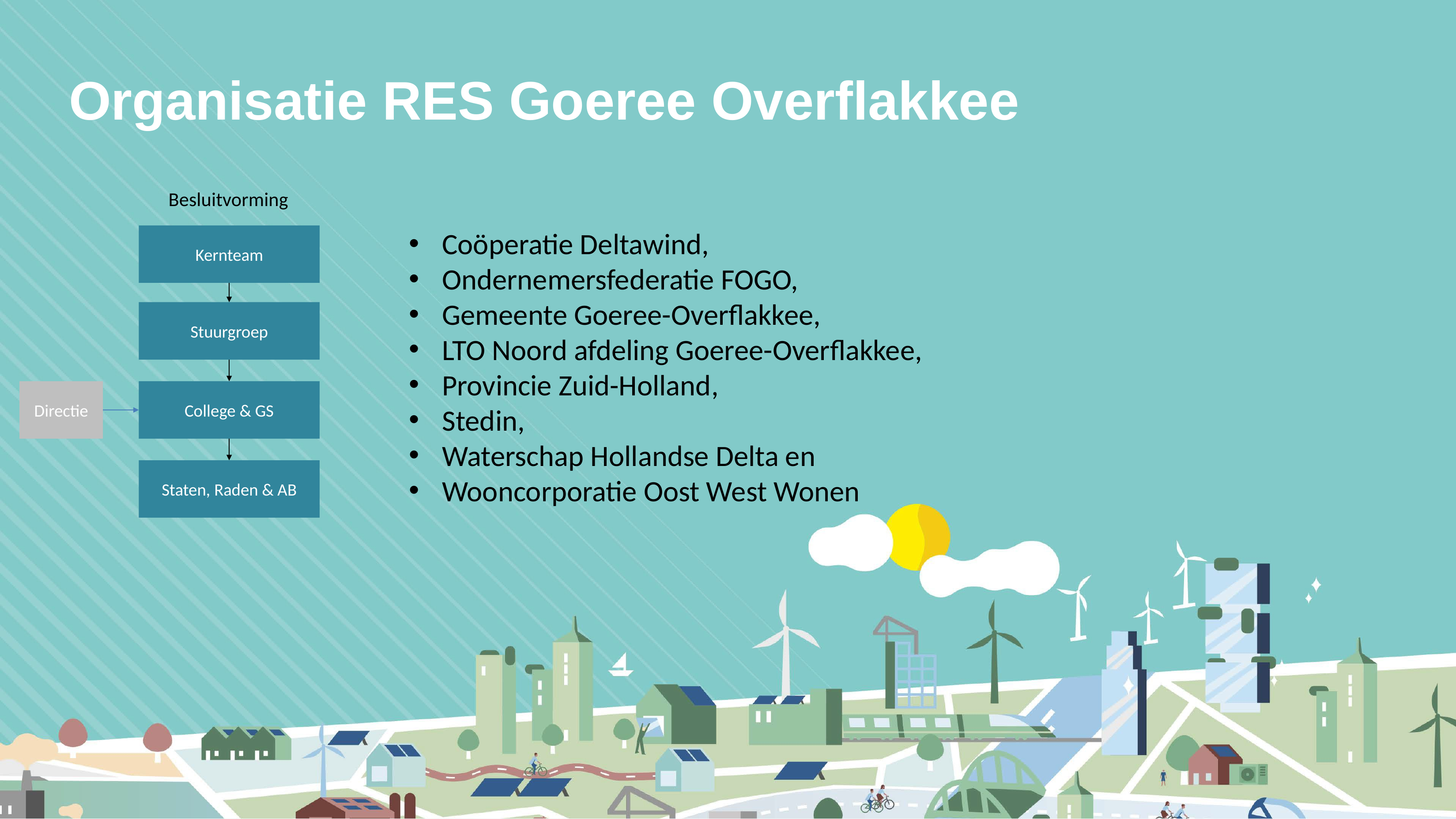

# Organisatie RES Goeree Overflakkee
Besluitvorming
Coöperatie Deltawind,
Ondernemersfederatie FOGO,
Gemeente Goeree-Overflakkee,
LTO Noord afdeling Goeree-Overflakkee,
Provincie Zuid-Holland,
Stedin,
Waterschap Hollandse Delta en
Wooncorporatie Oost West Wonen
Kernteam
Stuurgroep
Directie
College & GS
Staten, Raden & AB